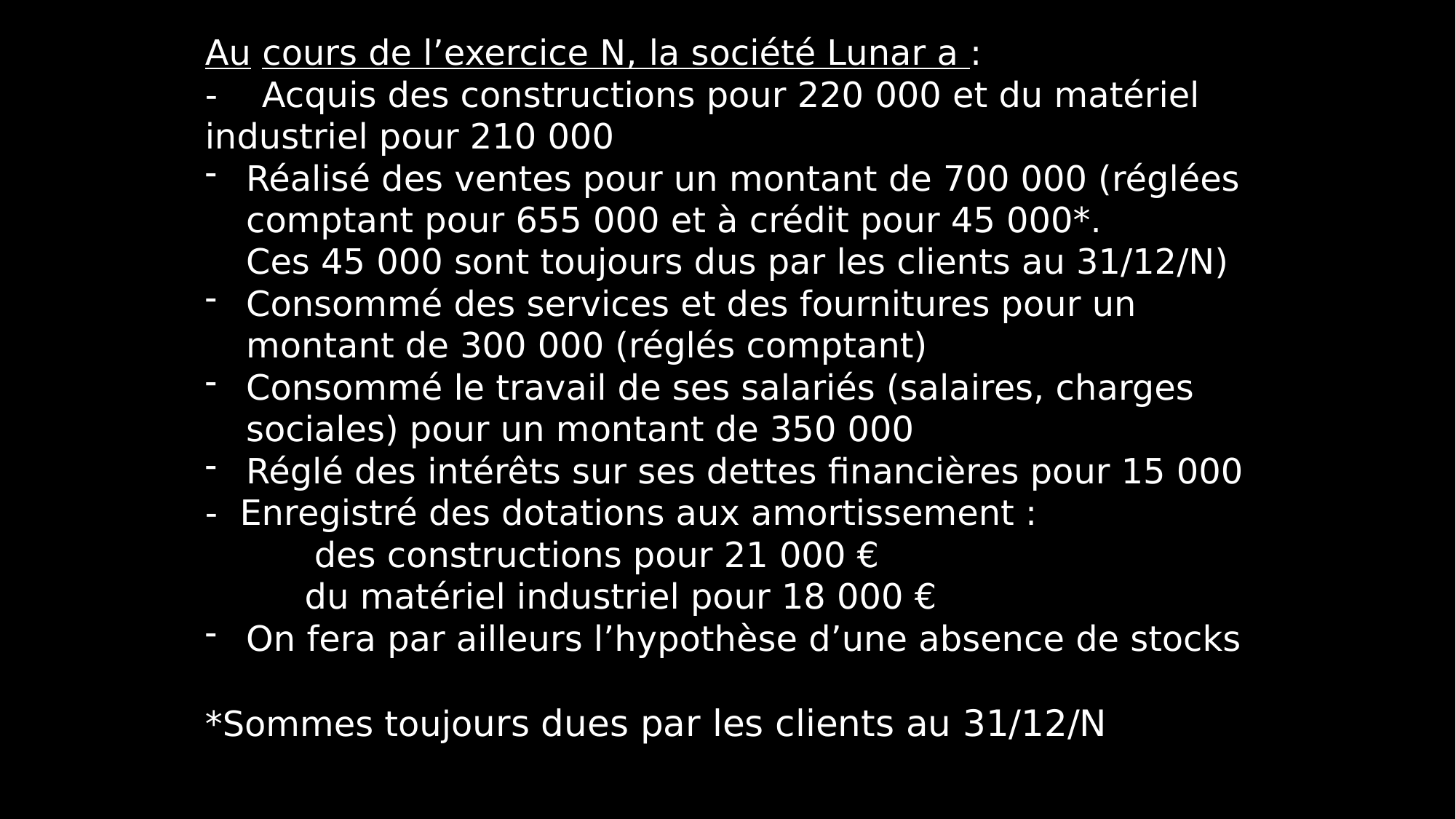

Au cours de l’exercice N, la société Lunar a :
-    Acquis des constructions pour 220 000 et du matériel industriel pour 210 000
Réalisé des ventes pour un montant de 700 000 (réglées comptant pour 655 000 et à crédit pour 45 000*.
Ces 45 000 sont toujours dus par les clients au 31/12/N)
Consommé des services et des fournitures pour un montant de 300 000 (réglés comptant)
Consommé le travail de ses salariés (salaires, charges sociales) pour un montant de 350 000
Réglé des intérêts sur ses dettes financières pour 15 000
-  Enregistré des dotations aux amortissement :
	des constructions pour 21 000 €
         du matériel industriel pour 18 000 €
On fera par ailleurs l’hypothèse d’une absence de stocks

*Sommes toujours dues par les clients au 31/12/N
2